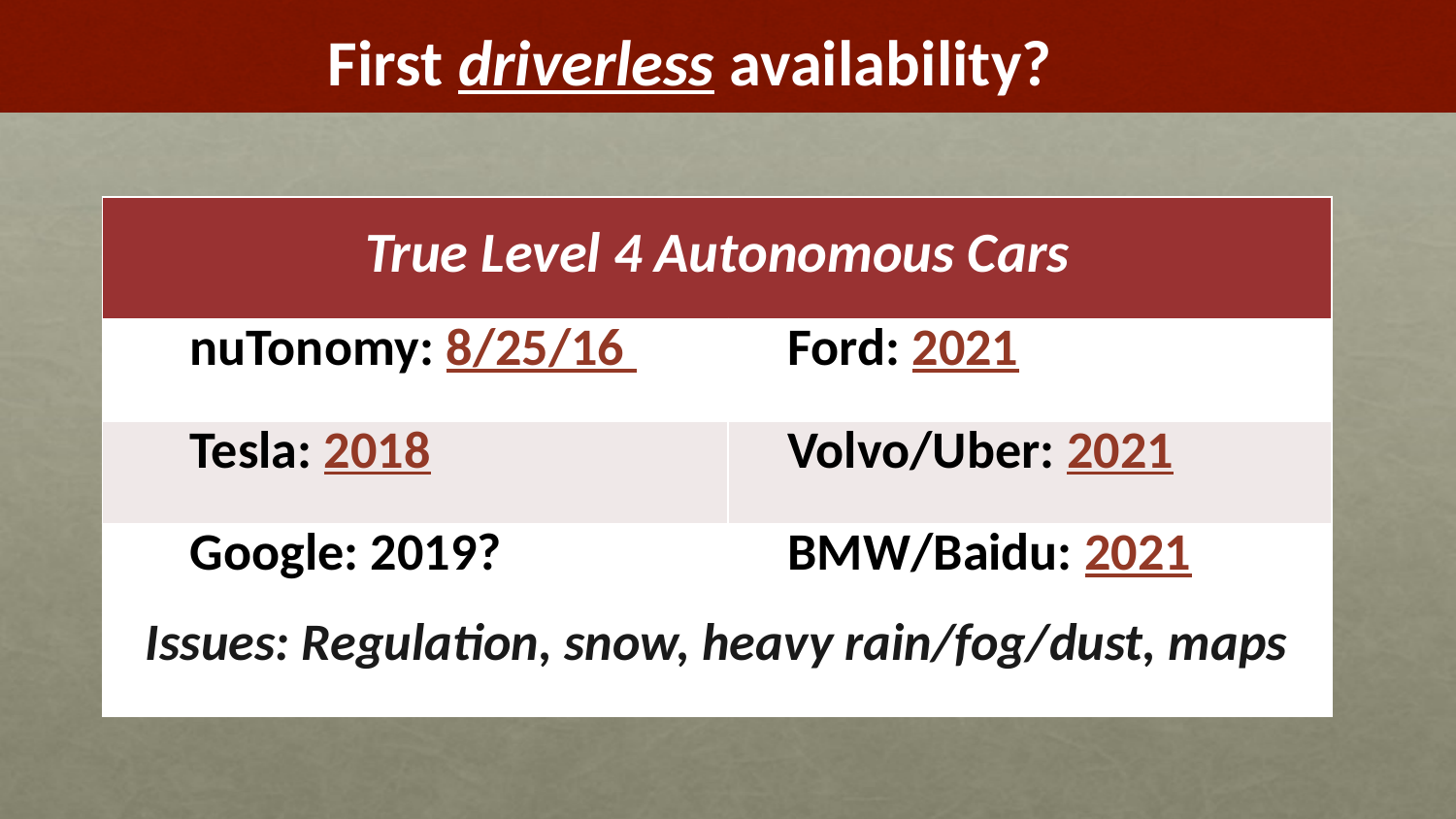

# First driverless availability?
| True Level 4 Autonomous Cars |  |
| --- | --- |
| nuTonomy: 8/25/16 | Ford: 2021 |
| Tesla: 2018 | Volvo/Uber: 2021 |
| Google: 2019? | BMW/Baidu: 2021 |
| Issues: Regulation, snow, heavy rain/fog/dust, maps |  |